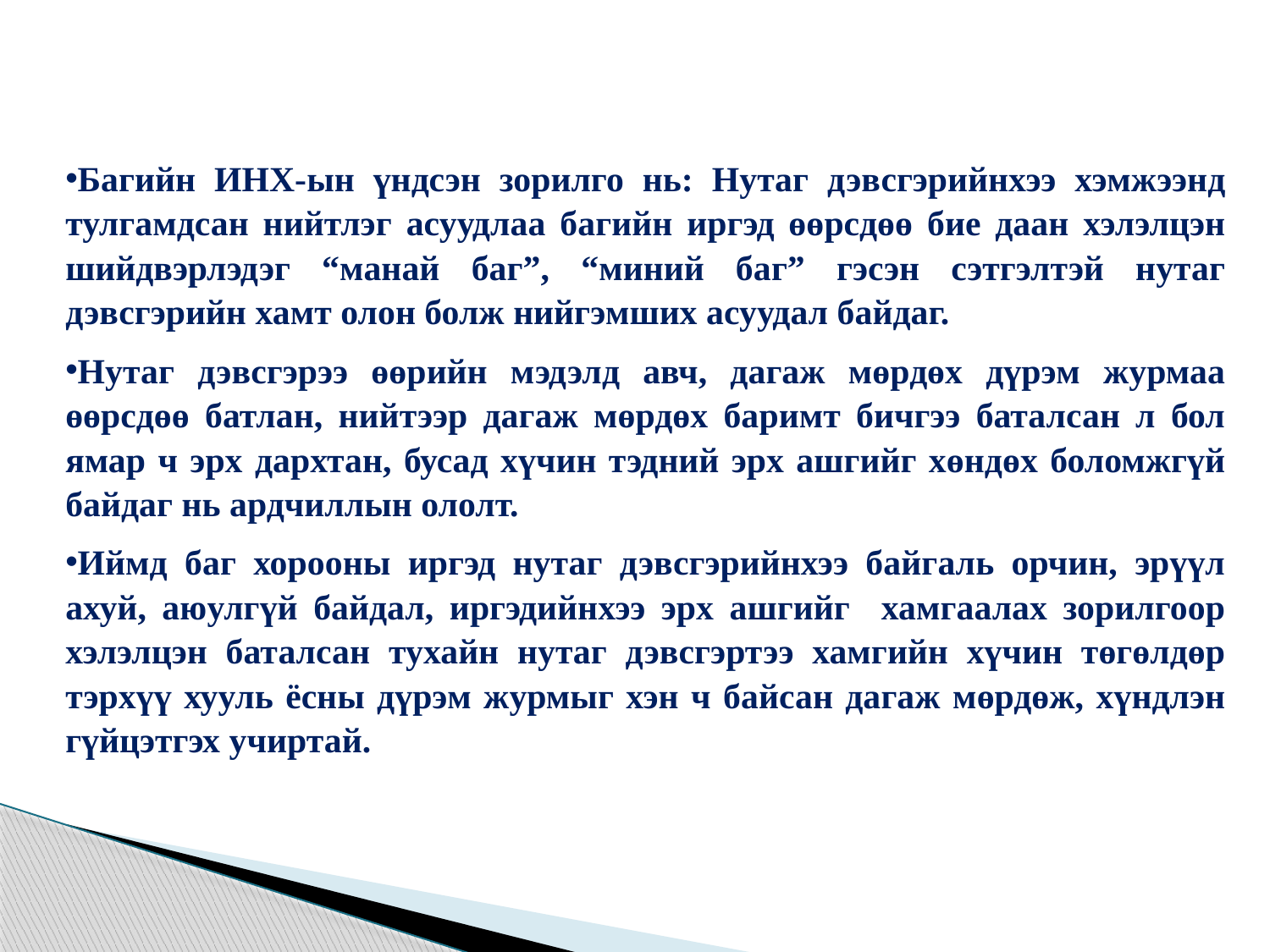

Багийн ИНХ-ын үндсэн зорилго нь: Нутаг дэвсгэрийнхээ хэмжээнд тулгамдсан нийтлэг асуудлаа багийн иргэд өөрсдөө бие даан хэлэлцэн шийдвэрлэдэг “манай баг”, “миний баг” гэсэн сэтгэлтэй нутаг дэвсгэрийн хамт олон болж нийгэмших асуудал байдаг.
Нутаг дэвсгэрээ өөрийн мэдэлд авч, дагаж мөрдөх дүрэм журмаа өөрсдөө батлан, нийтээр дагаж мөрдөх баримт бичгээ баталсан л бол ямар ч эрх дархтан, бусад хүчин тэдний эрх ашгийг хөндөх боломжгүй байдаг нь ардчиллын ололт.
Иймд баг хорооны иргэд нутаг дэвсгэрийнхээ байгаль орчин, эрүүл ахуй, аюулгүй байдал, иргэдийнхээ эрх ашгийг  хамгаалах зорилгоор хэлэлцэн баталсан тухайн нутаг дэвсгэртээ хамгийн хүчин төгөлдөр тэрхүү хууль ёсны дүрэм журмыг хэн ч байсан дагаж мөрдөж, хүндлэн гүйцэтгэх учиртай.